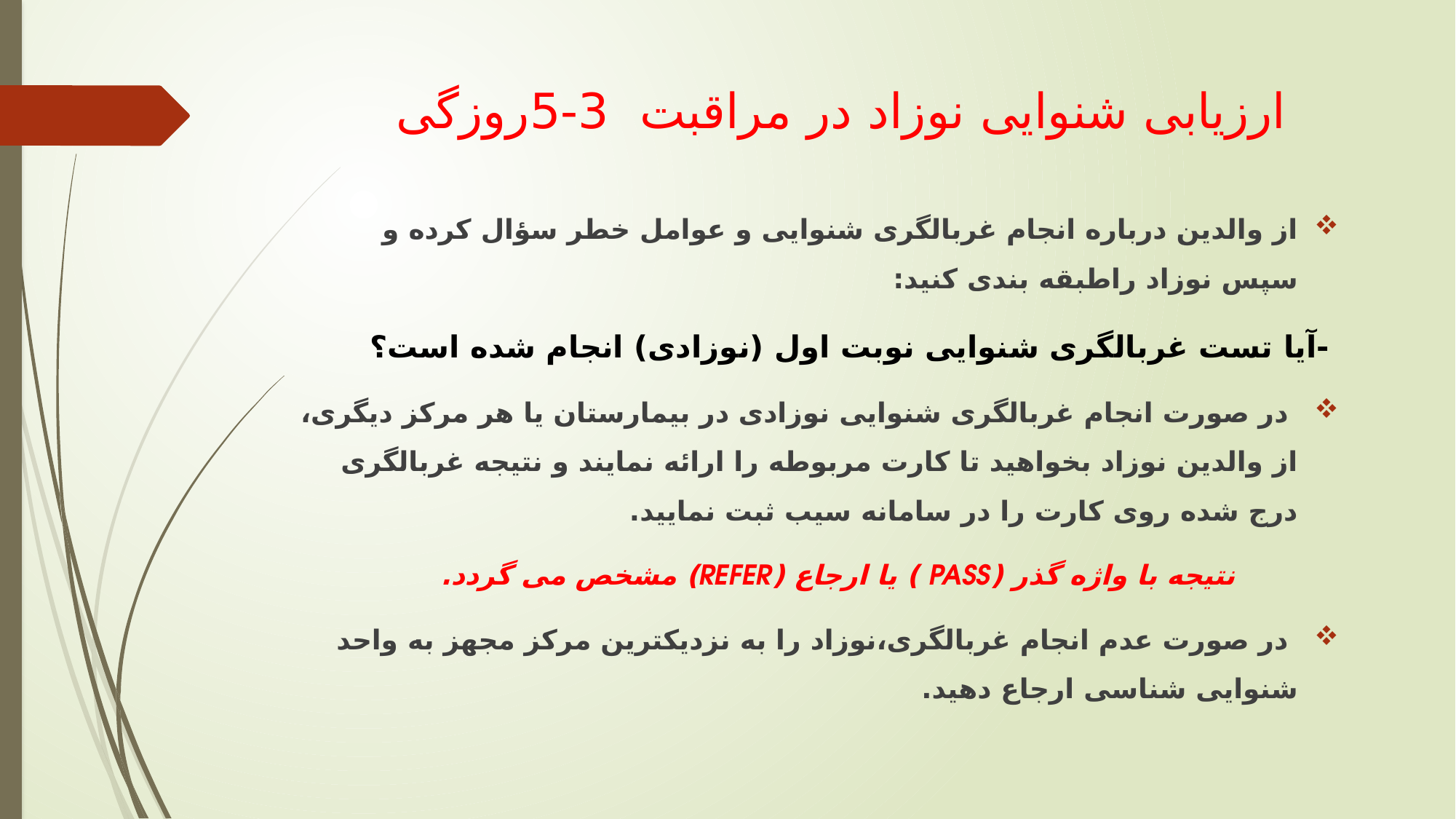

# ارزیابی شنوایی نوزاد در مراقبت  3-5روزگی
از والدین درباره انجام غربالگری شنوایی و عوامل خطر سؤال کرده و سپس نوزاد راطبقه بندی کنید:
 -آیا تست غربالگری شنوایی نوبت اول (نوزادی) انجام شده است؟
 در صورت انجام غربالگری شنوایی نوزادی در بیمارستان یا هر مرکز دیگری، از والدین نوزاد بخواهید تا کارت مربوطه را ارائه نمایند و نتیجه غربالگری درج شده روی کارت را در سامانه سیب ثبت نمایید.
           نتیجه با واژه گذر (PASS ) یا ارجاع (REFER) مشخص می گردد.
 در صورت عدم انجام غربالگری،نوزاد را به نزدیکترین مرکز مجهز به واحد شنوایی شناسی ارجاع دهید.